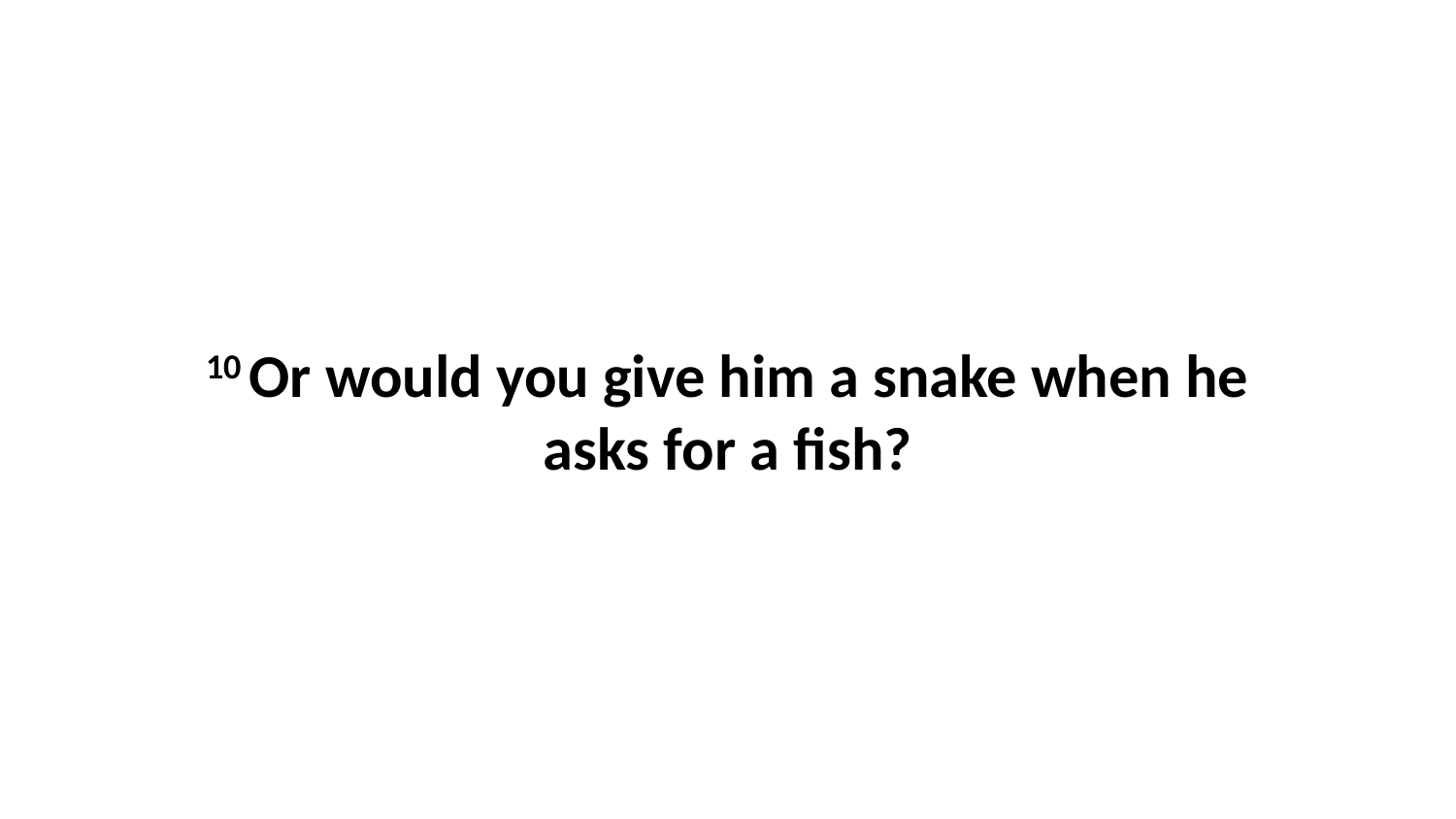

10 Or would you give him a snake when he asks for a fish?